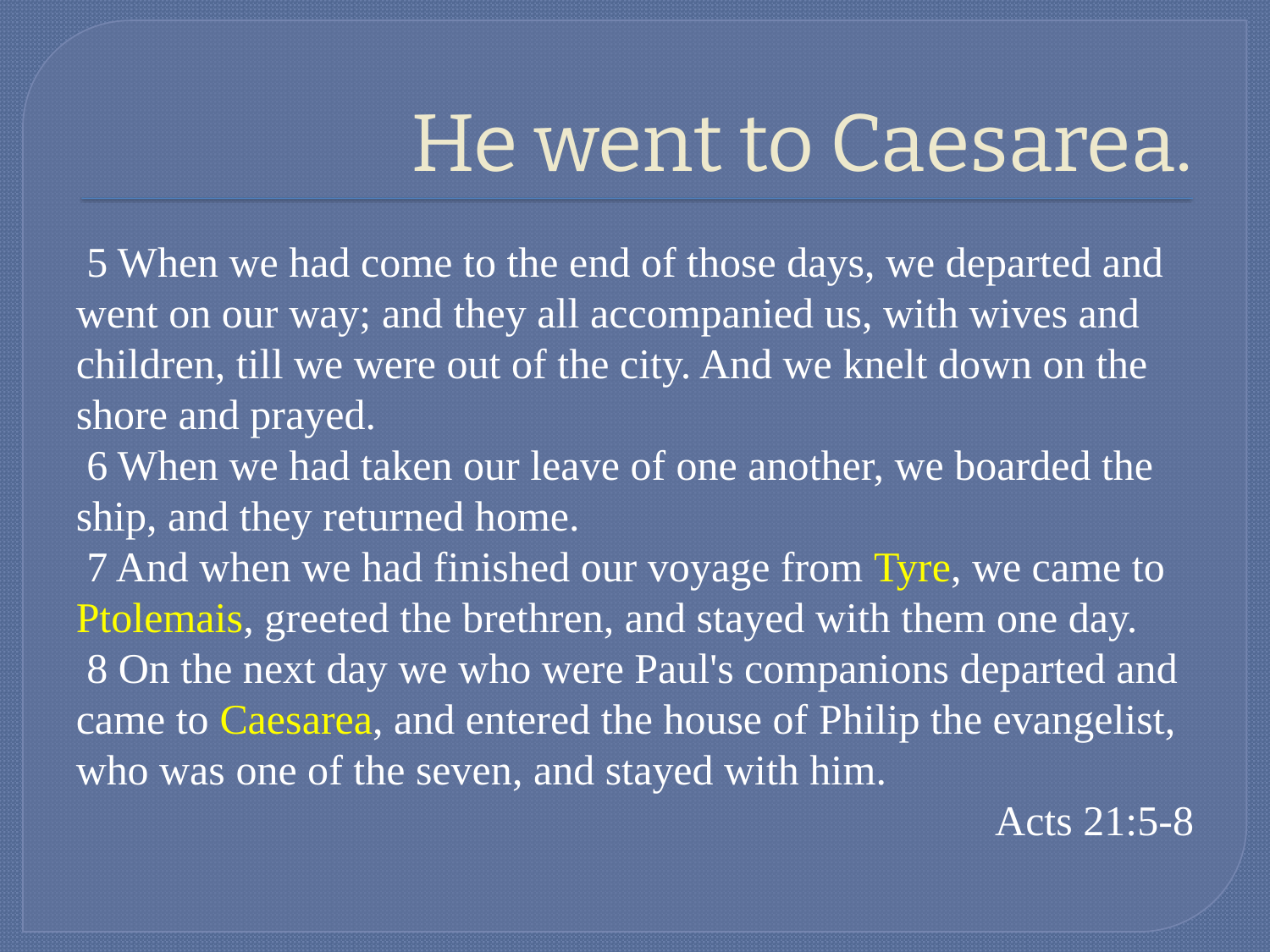

# He went to Caesarea.
 5 When we had come to the end of those days, we departed and went on our way; and they all accompanied us, with wives and children, till we were out of the city. And we knelt down on the shore and prayed.
 6 When we had taken our leave of one another, we boarded the ship, and they returned home.
 7 And when we had finished our voyage from Tyre, we came to Ptolemais, greeted the brethren, and stayed with them one day.
 8 On the next day we who were Paul's companions departed and came to Caesarea, and entered the house of Philip the evangelist, who was one of the seven, and stayed with him.
 Acts 21:5-8